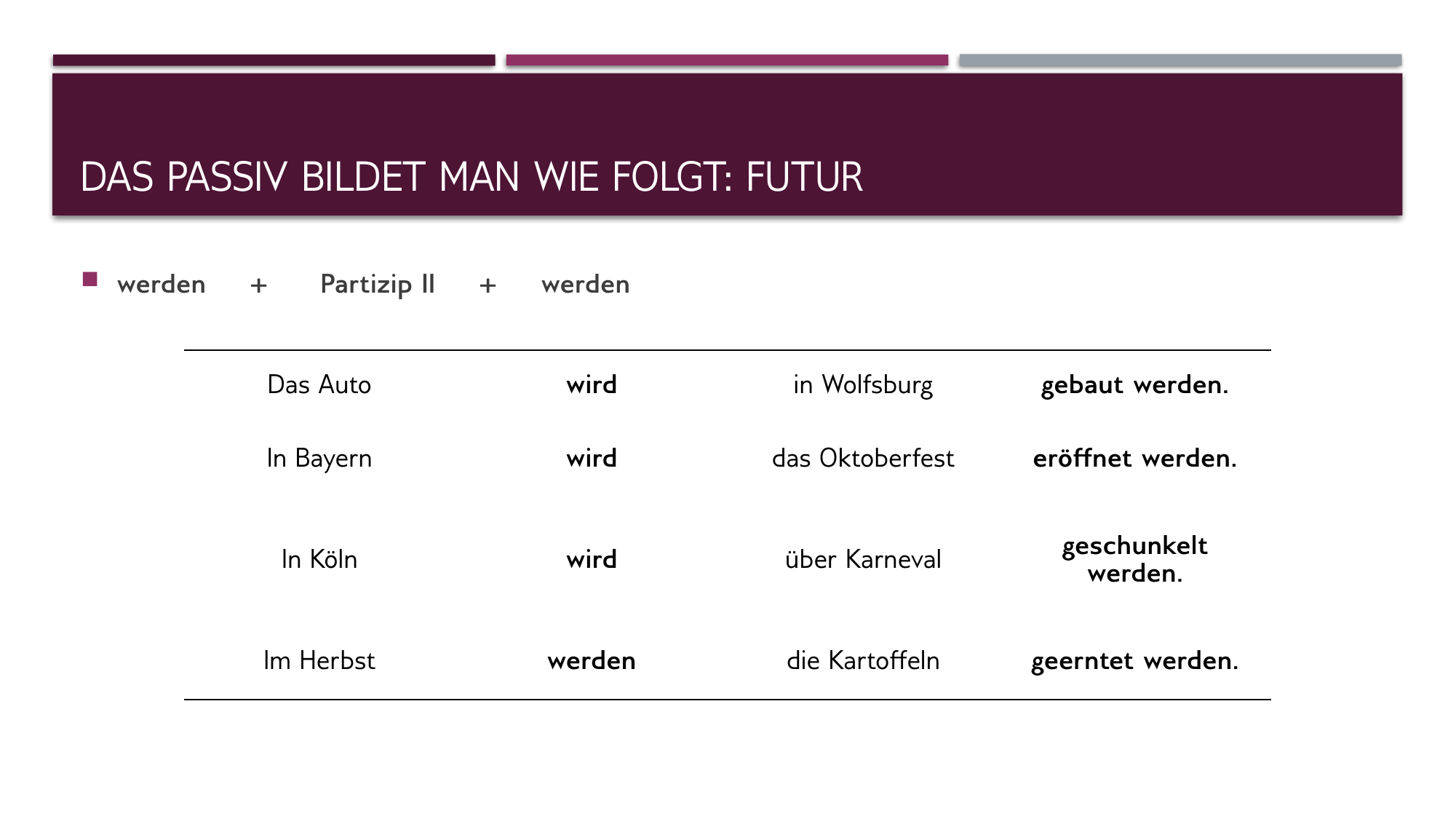

# Das Passiv bildet man wie folgt: futur
werden     +      Partizip II     +     werden

| Das Auto | wird | in Wolfsburg | gebaut werden. |
| --- | --- | --- | --- |
| In Bayern | wird | das Oktoberfest | eröffnet werden. |
| In Köln | wird | über Karneval | geschunkelt werden. |
| Im Herbst | werden | die Kartoffeln | geerntet werden. |